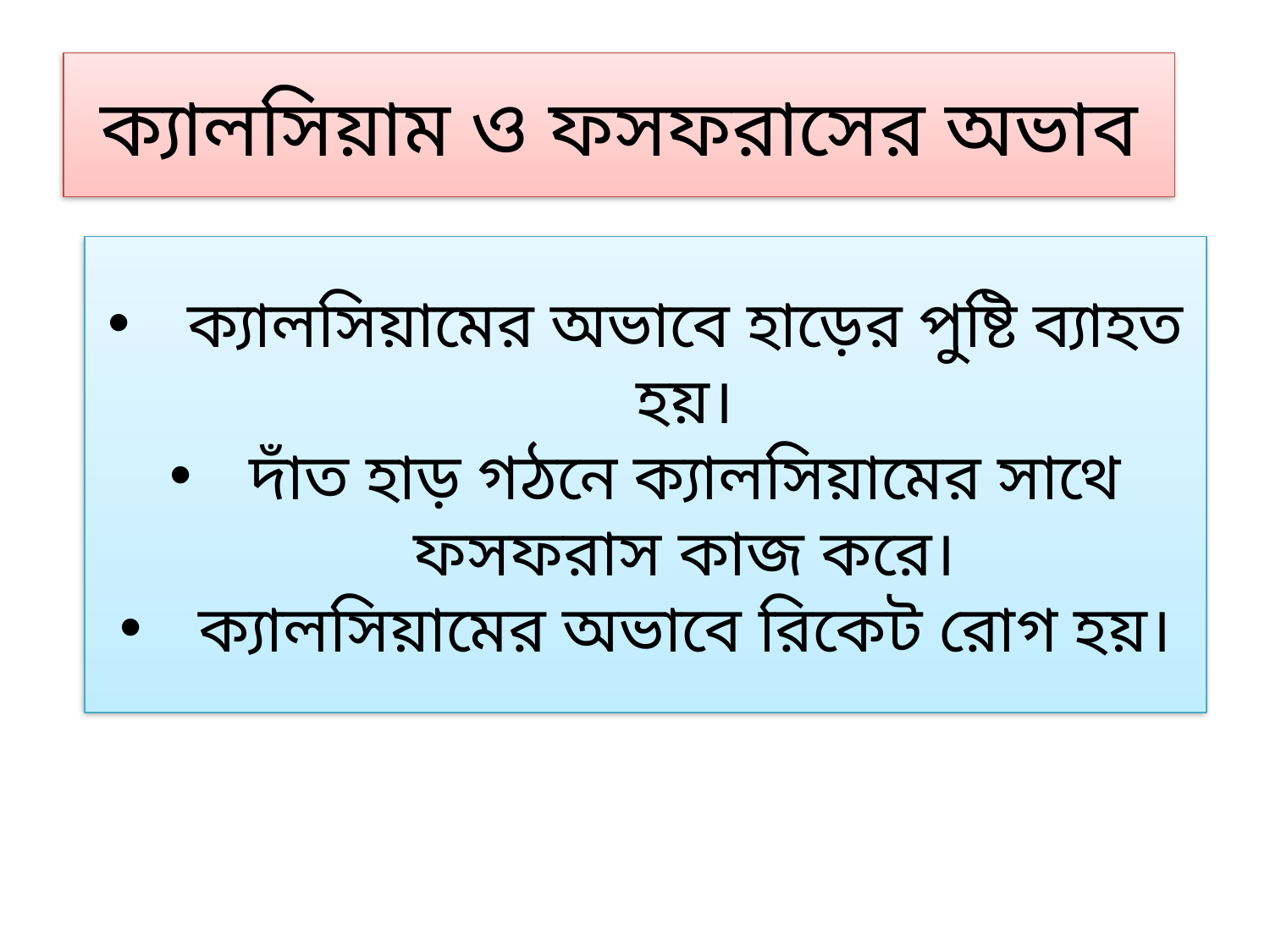

# ক্যালসিয়াম ও ফসফরাসের অভাব
ক্যালসিয়ামের অভাবে হাড়ের পুষ্টি ব্যাহত হয়।
দাঁত হাড় গঠনে ক্যালসিয়ামের সাথে ফসফরাস কাজ করে।
ক্যালসিয়ামের অভাবে রিকেট রোগ হয়।